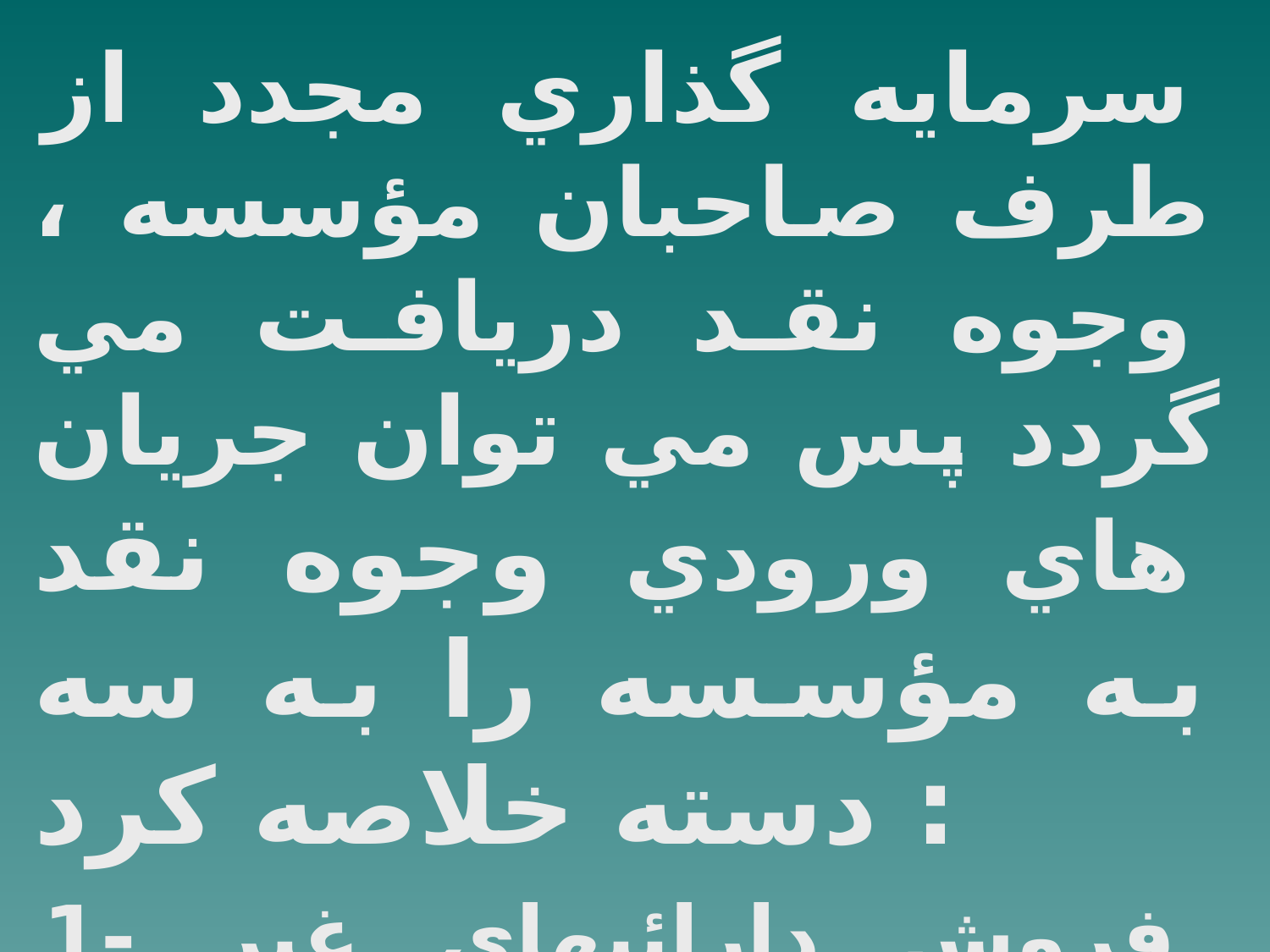

سرمايه گذاري مجدد از طرف صاحبان مؤسسه ، وجوه نقد دريافت مي گردد پس مي توان جريان هاي ورودي وجوه نقد به مؤسسه را به سه دسته خلاصه كرد :
1- فروش دارائيهاي غير نقدي و خدمات يعني كاهش دارائي غير نقدي .